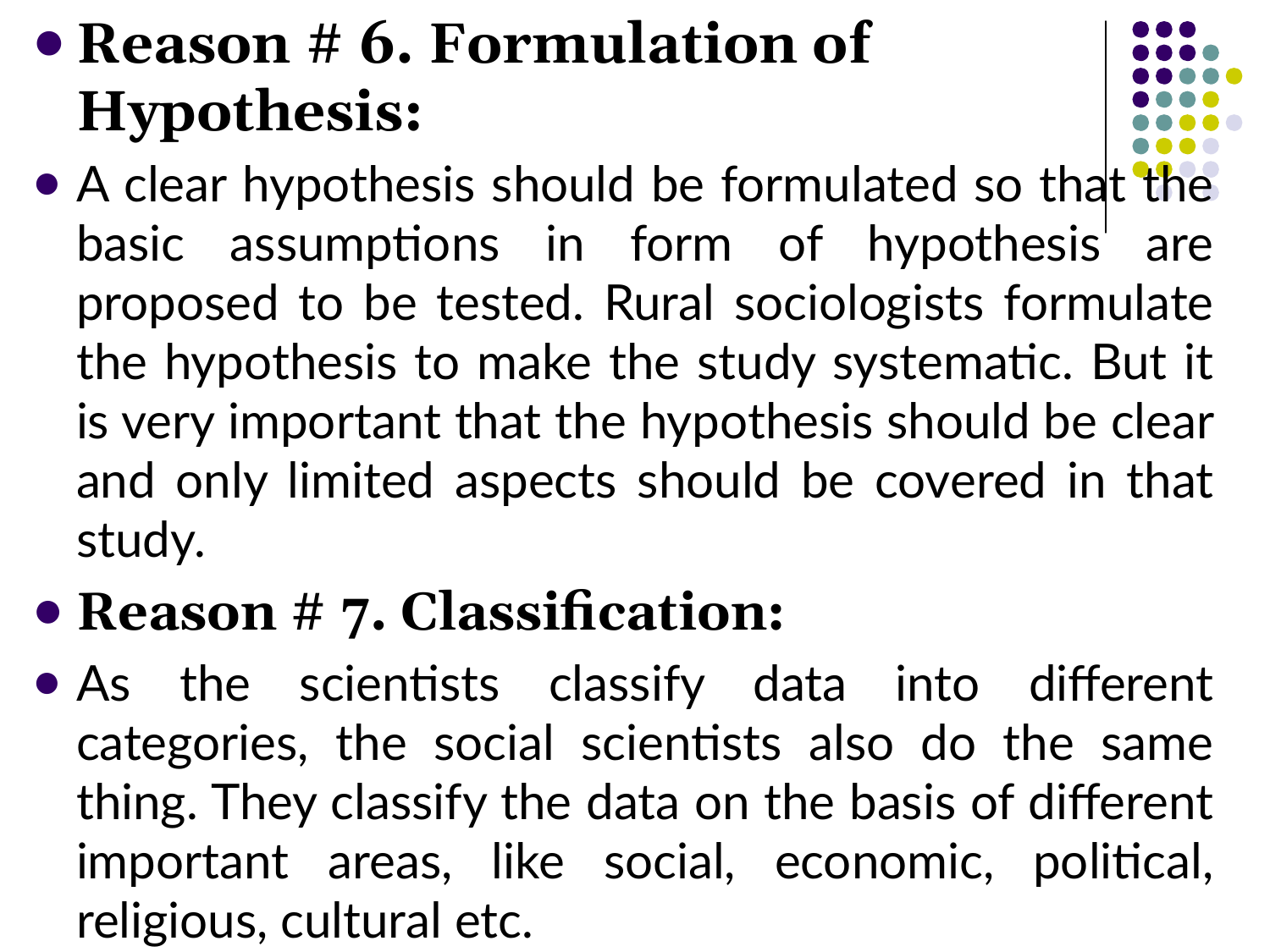

Reason # 6. Formulation of Hypothesis:
A clear hypothesis should be formulated so that the basic assumptions in form of hypothesis are proposed to be tested. Rural sociologists formulate the hypothesis to make the study systematic. But it is very important that the hypothesis should be clear and only limited aspects should be covered in that study.
Reason # 7. Classification:
As the scientists classify data into different categories, the social scientists also do the same thing. They classify the data on the basis of different important areas, like social, economic, political, religious, cultural etc.